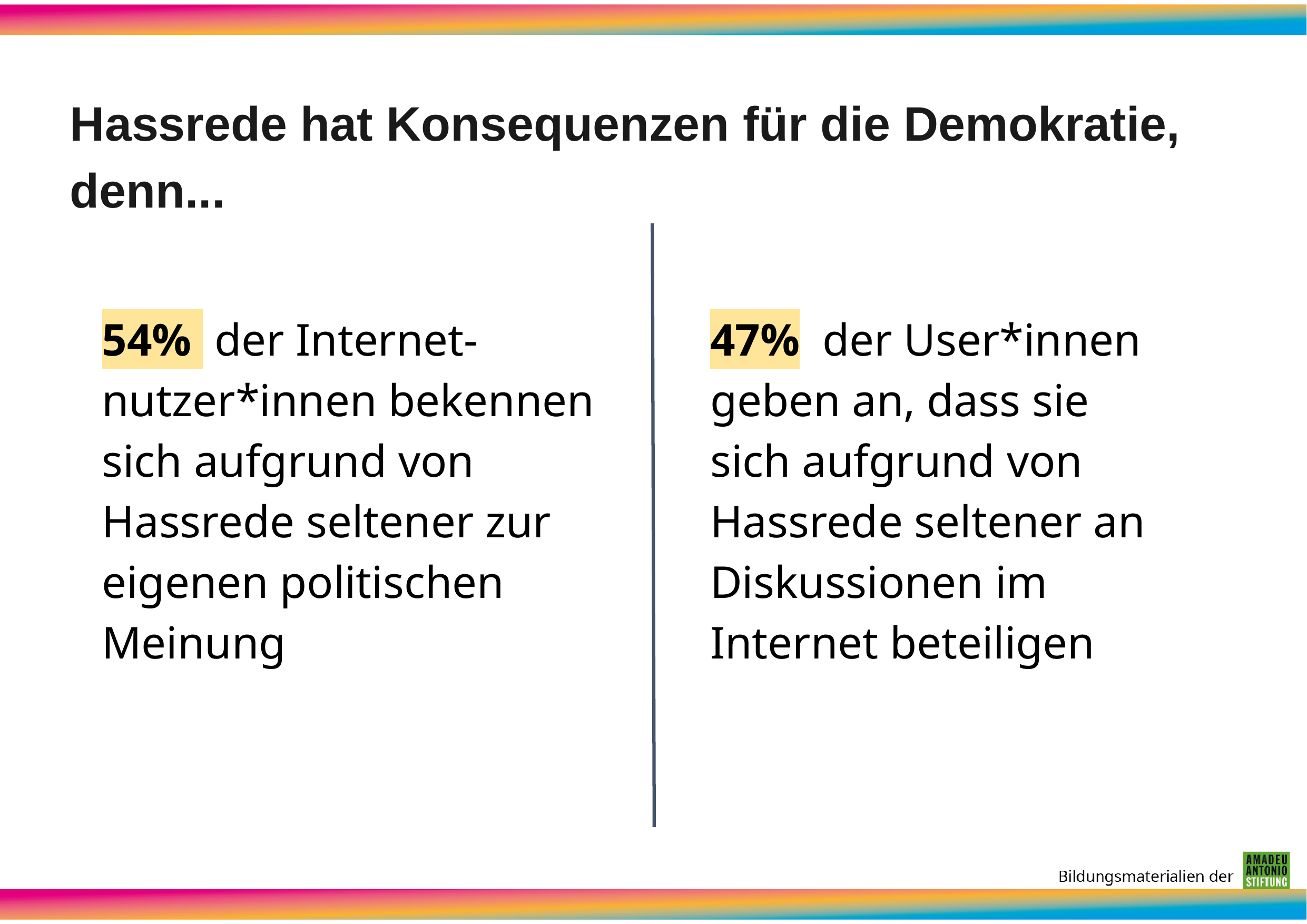

# Hassrede hat Konsequenzen für die Demokratie, denn...
54%  der Internet-nutzer*innen bekennen sich aufgrund von Hassrede seltener zur eigenen politischen Meinung
47%  der User*innen geben an, dass sie sich aufgrund von Hassrede seltener an Diskussionen im Internet beteiligen